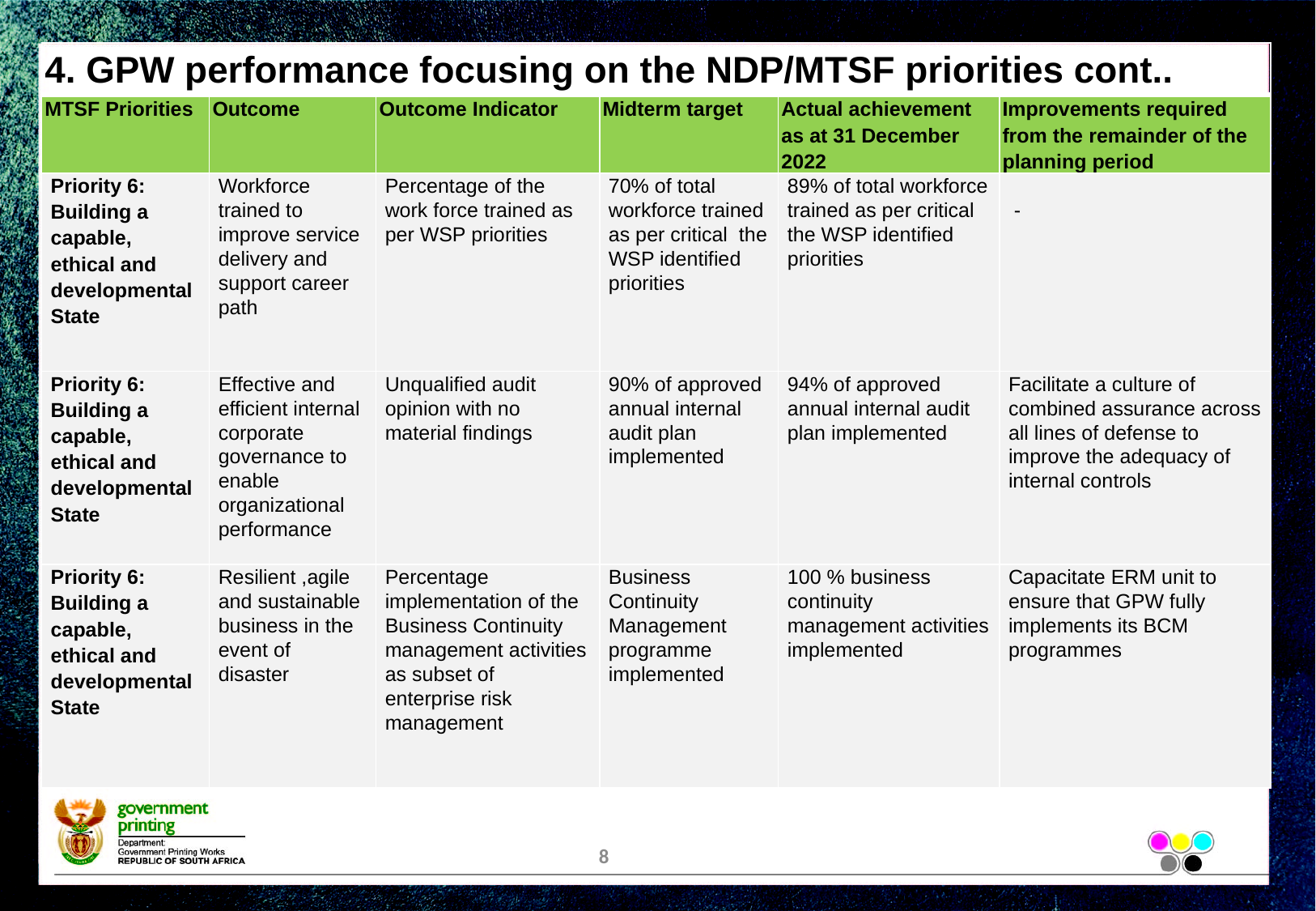

| 4. GPW performance focusing on the NDP/MTSF priorities cont.. |  |  |  |  |  |
| --- | --- | --- | --- | --- | --- |
| MTSF Priorities | Outcome | Outcome Indicator | Midterm target | Actual achievement as at 31 December 2022 | Improvements required from the remainder of the planning period |
| Priority 6: Building a capable, ethical and developmental State | Workforce trained to improve service delivery and support career path | Percentage of the work force trained as per WSP priorities | 70% of total workforce trained as per critical the WSP identified priorities | 89% of total workforce trained as per critical the WSP identified priorities | - |
| Priority 6: Building a capable, ethical and developmental State | Effective and efficient internal corporate governance to enable organizational performance | Unqualified audit opinion with no material findings | 90% of approved annual internal audit plan implemented | 94% of approved annual internal audit plan implemented | Facilitate a culture of combined assurance across all lines of defense to improve the adequacy of internal controls |
| Priority 6: Building a capable, ethical and developmental State | Resilient ,agile and sustainable business in the event of disaster | Percentage implementation of the Business Continuity management activities as subset of enterprise risk management | Business Continuity Management programme implemented | 100 % business continuity management activities implemented | Capacitate ERM unit to ensure that GPW fully implements its BCM programmes |
8